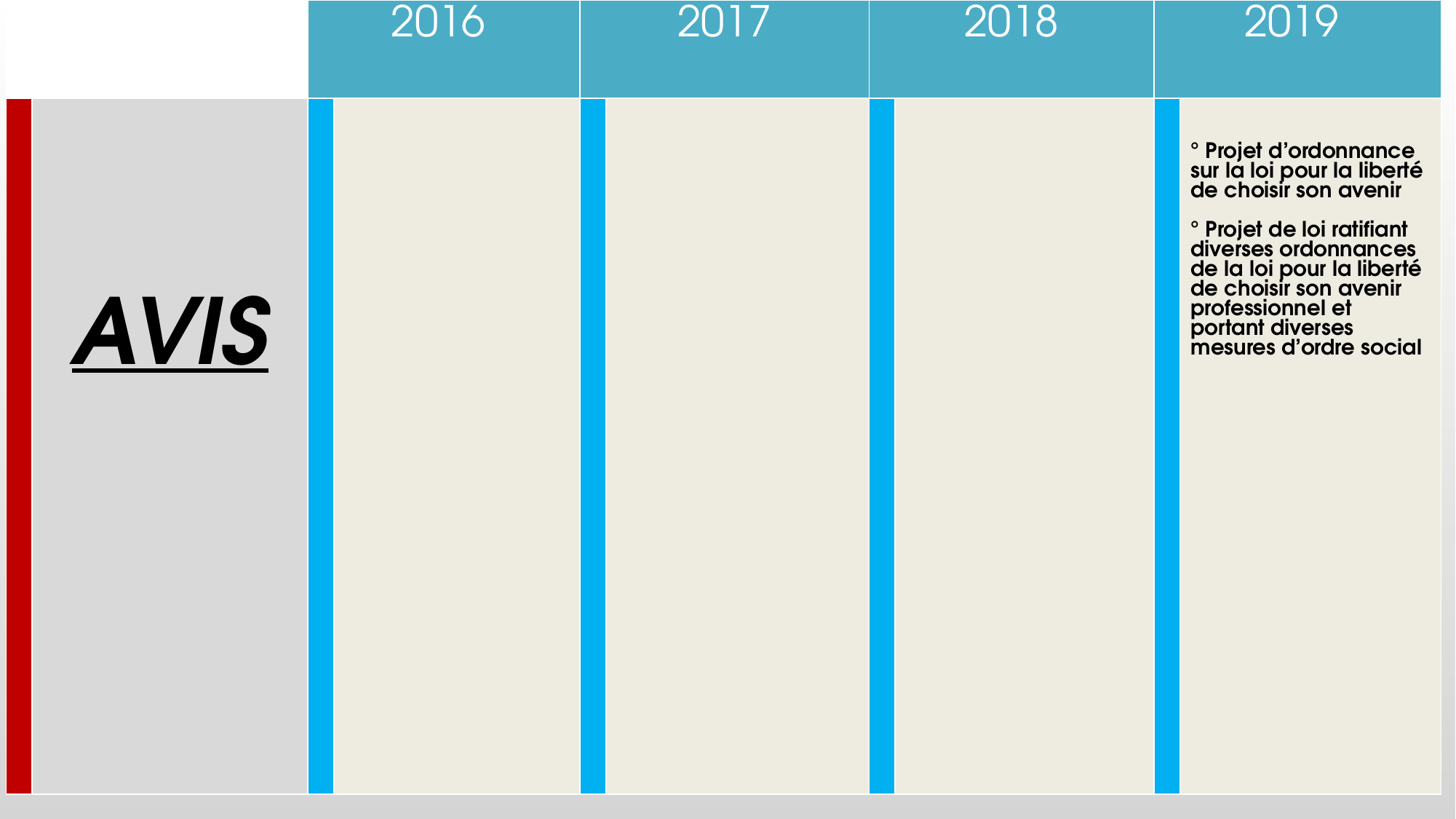

|  |  | 2016 |  | 2017 |  | 2018 |  | 2019 |  |
| --- | --- | --- | --- | --- | --- | --- | --- | --- | --- |
|  | AVIS |  |  |  |  |  |  |  | ° Projet d’ordonnance sur la loi pour la liberté de choisir son avenir ° Projet de loi ratifiant diverses ordonnances de la loi pour la liberté de choisir son avenir professionnel et portant diverses mesures d’ordre social |